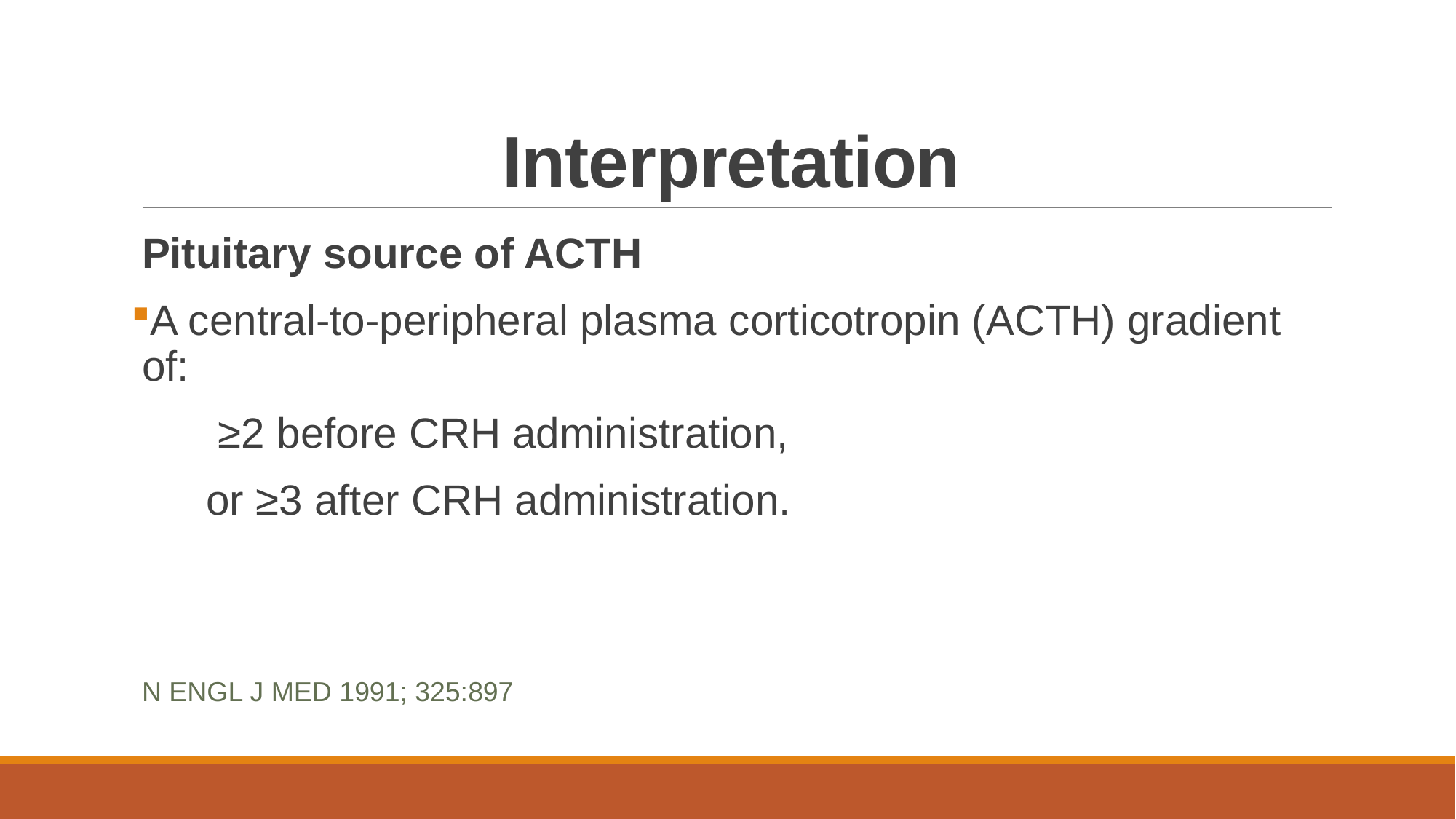

# Interpretation
Pituitary source of ACTH
A central-to-peripheral plasma corticotropin (ACTH) gradient of:
 ≥2 before CRH administration,
or ≥3 after CRH administration.
N Engl J Med 1991; 325:897